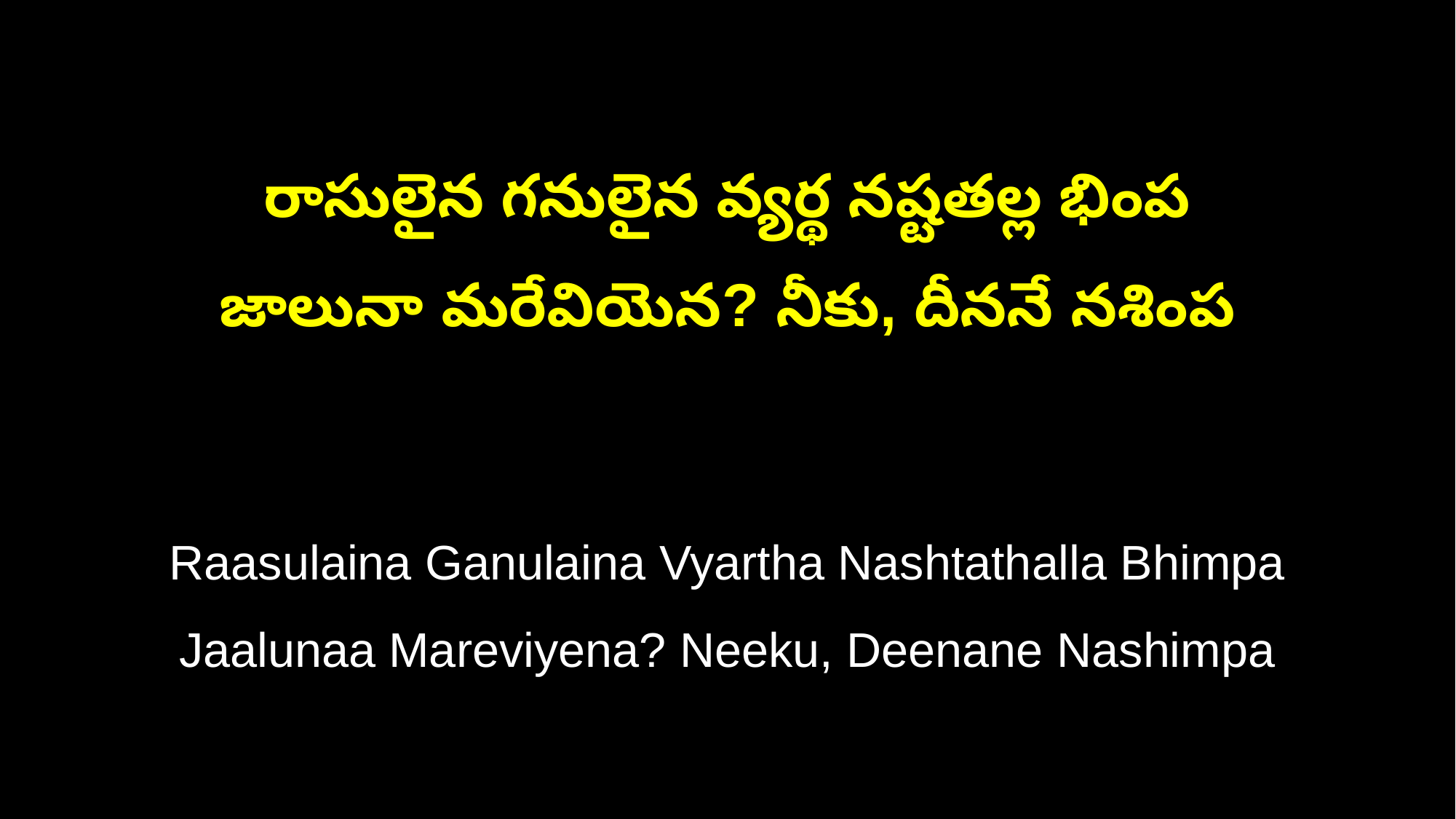

రాసులైన గనులైన వ్యర్థ నష్టతల్ల భింప
జాలునా మరేవియెన? నీకు, దీననే నశింప
Raasulaina Ganulaina Vyartha Nashtathalla Bhimpa
Jaalunaa Mareviyena? Neeku, Deenane Nashimpa